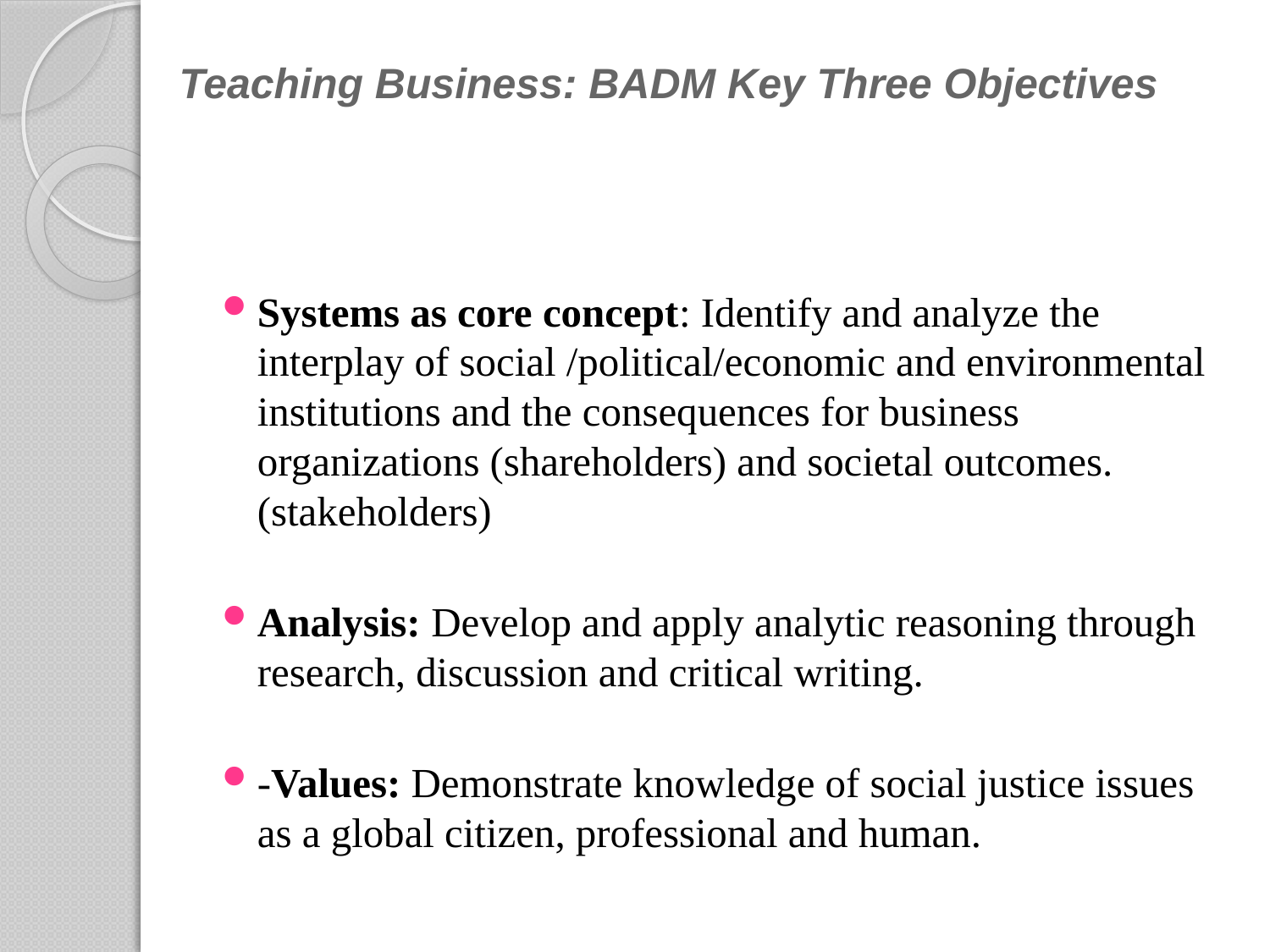

# Teaching Business: BADM Key Three Objectives

Systems as core concept: Identify and analyze the interplay of social /political/economic and environmental institutions and the consequences for business organizations (shareholders) and societal outcomes. (stakeholders)

Analysis: Develop and apply analytic reasoning through research, discussion and critical writing.

-Values: Demonstrate knowledge of social justice issues as a global citizen, professional and human.